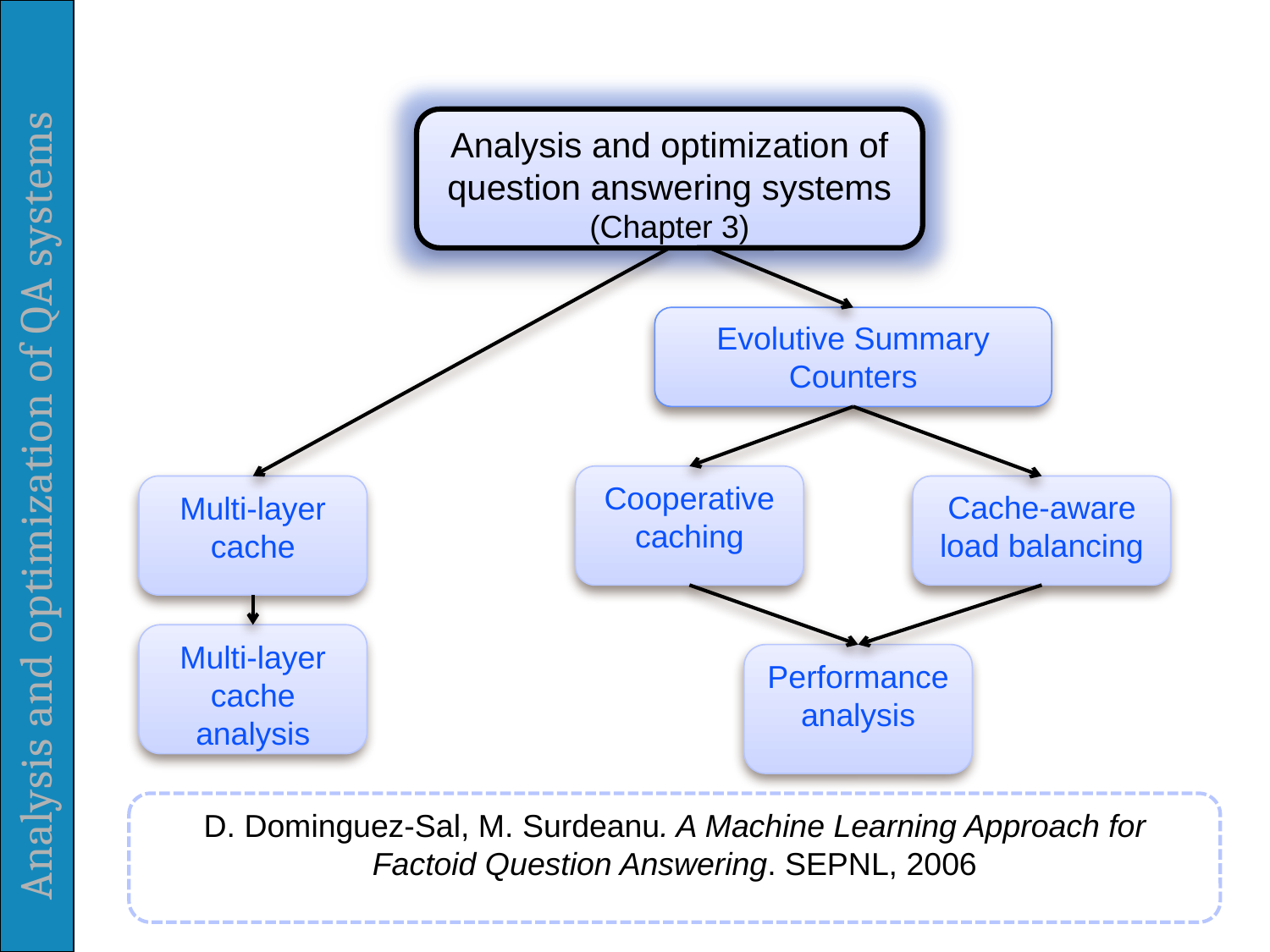

Analysis and optimization of question answering systems
(Chapter 3)
Evolutive Summary Counters
Cooperative caching
Multi-layer cache
Cache-aware load balancing
Multi-layer cache analysis
Performance analysis
D. Dominguez-Sal, M. Surdeanu. A Machine Learning Approach for Factoid Question Answering. SEPNL, 2006